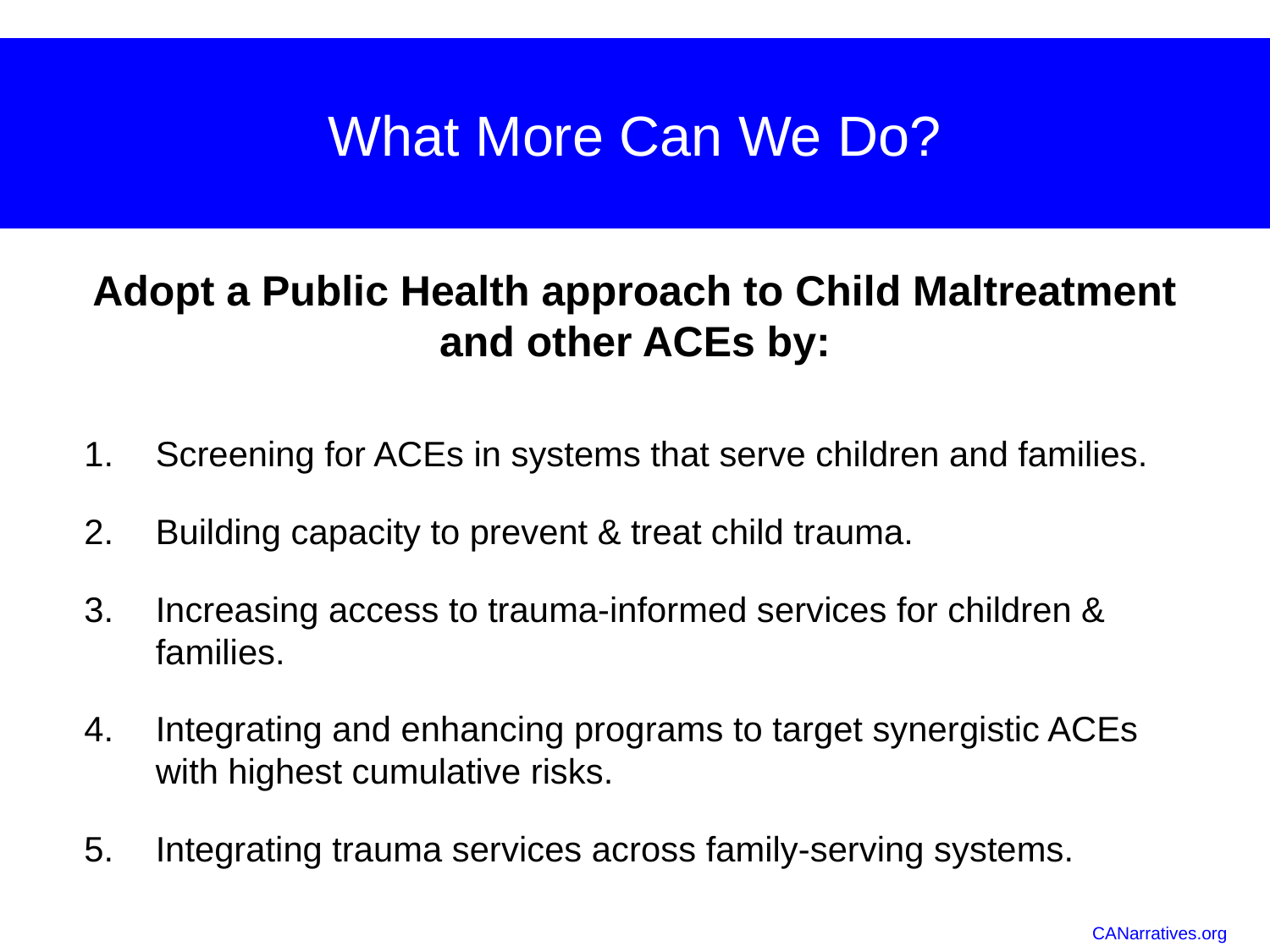

# What More Can We Do?
Adopt a Public Health approach to Child Maltreatment and other ACEs by:

Screening for ACEs in systems that serve children and families.
Building capacity to prevent & treat child trauma.
Increasing access to trauma-informed services for children & families.
Integrating and enhancing programs to target synergistic ACEs with highest cumulative risks.
Integrating trauma services across family-serving systems.
CANarratives.org